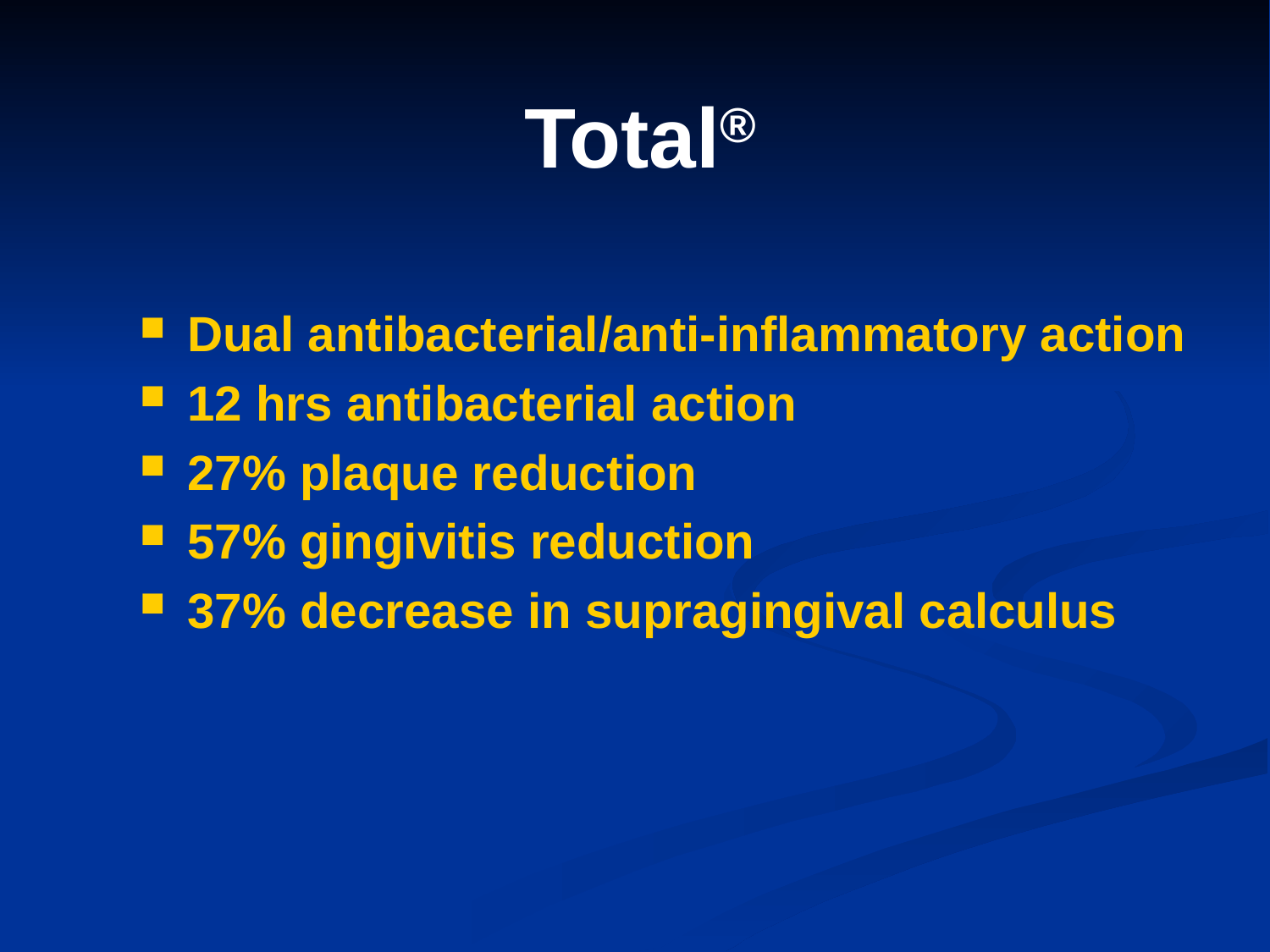

# Total®
Dual antibacterial/anti-inflammatory action
12 hrs antibacterial action
27% plaque reduction
57% gingivitis reduction
37% decrease in supragingival calculus